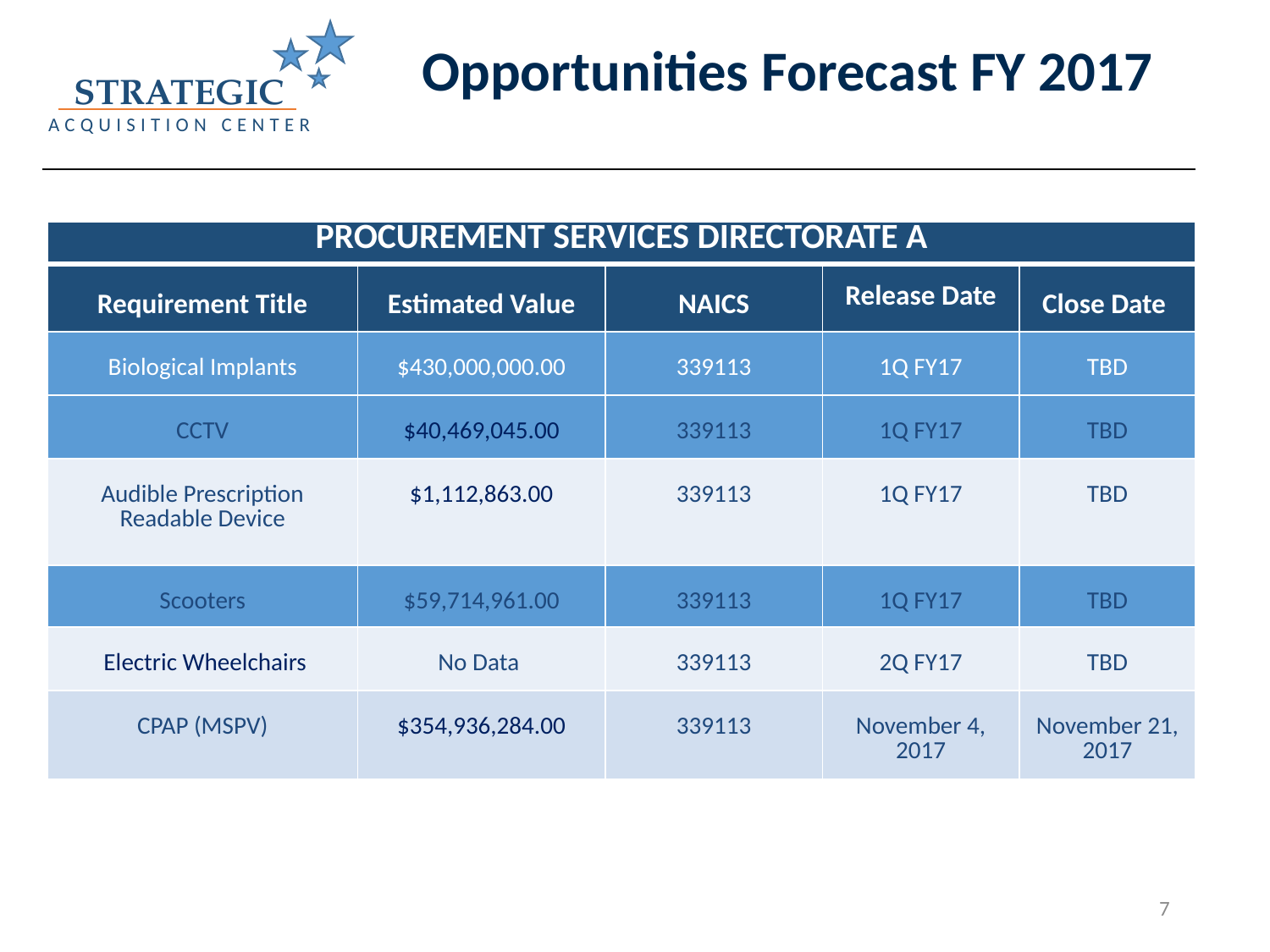

Opportunities Forecast FY 2017

STRATEGIC
ACQUISITION CENTER
| PROCUREMENT SERVICES DIRECTORATE A |  |  |  |  |
| --- | --- | --- | --- | --- |
| Requirement Title | Estimated Value | NAICS | Release Date | Close Date |
| Biological Implants | $430,000,000.00 | 339113 | 1Q FY17 | TBD |
| CCTV | $40,469,045.00 | 339113 | 1Q FY17 | TBD |
| Audible Prescription Readable Device | $1,112,863.00 | 339113 | 1Q FY17 | TBD |
| Scooters | $59,714,961.00 | 339113 | 1Q FY17 | TBD |
| Electric Wheelchairs | No Data | 339113 | 2Q FY17 | TBD |
| CPAP (MSPV) | $354,936,284.00 | 339113 | November 4, 2017 | November 21, 2017 |
7